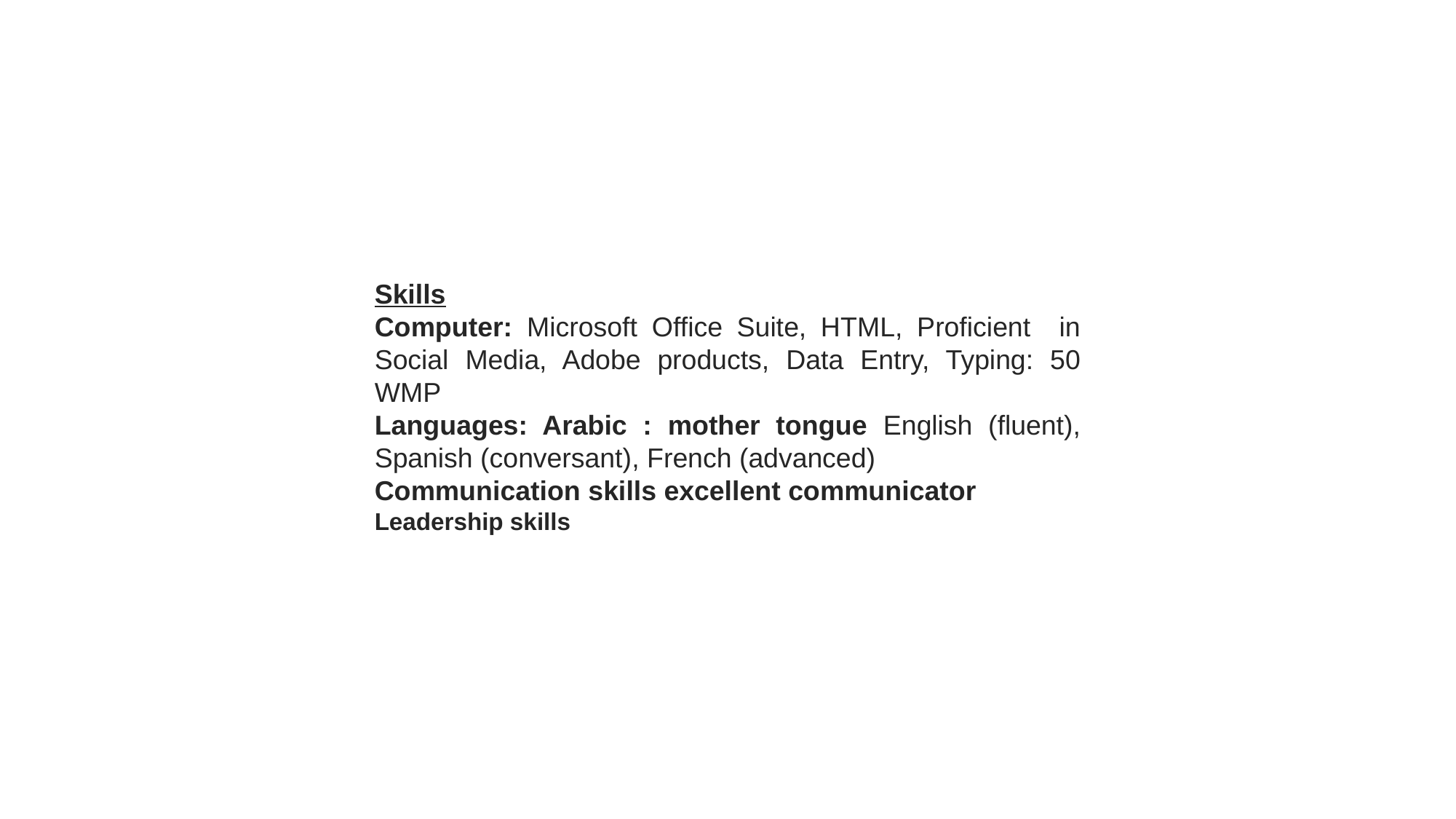

#

Skills
Computer: Microsoft Office Suite, HTML, Proficient  in Social Media, Adobe products, Data Entry, Typing: 50 WMP
Languages: Arabic : mother tongue English (fluent), Spanish (conversant), French (advanced)
Communication skills excellent communicator
Leadership skills